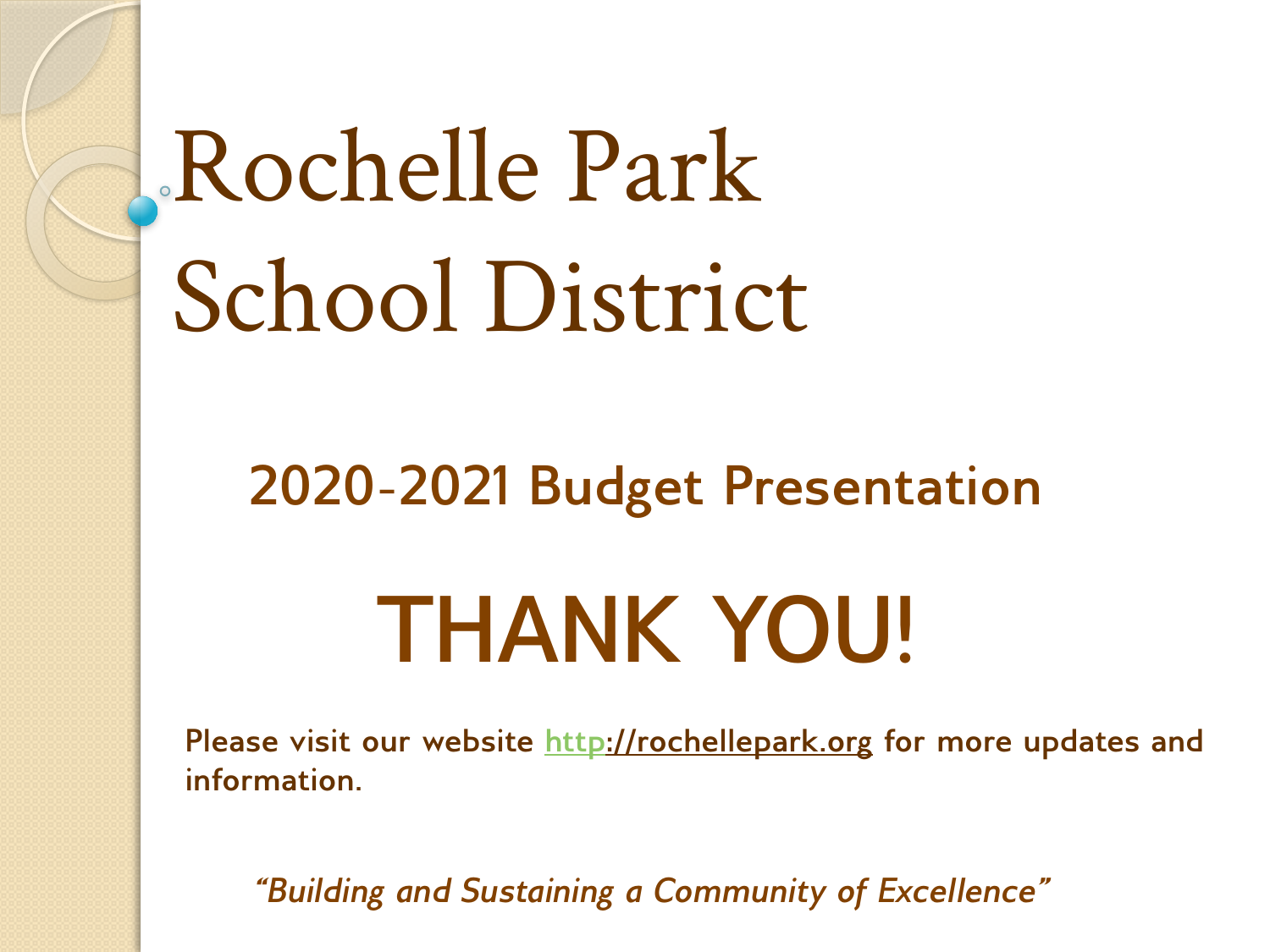

# Rochelle Park School District
2020-2021 Budget Presentation

THANK YOU!
Please visit our website http://rochellepark.org for more updates and information.
“Building and Sustaining a Community of Excellence”